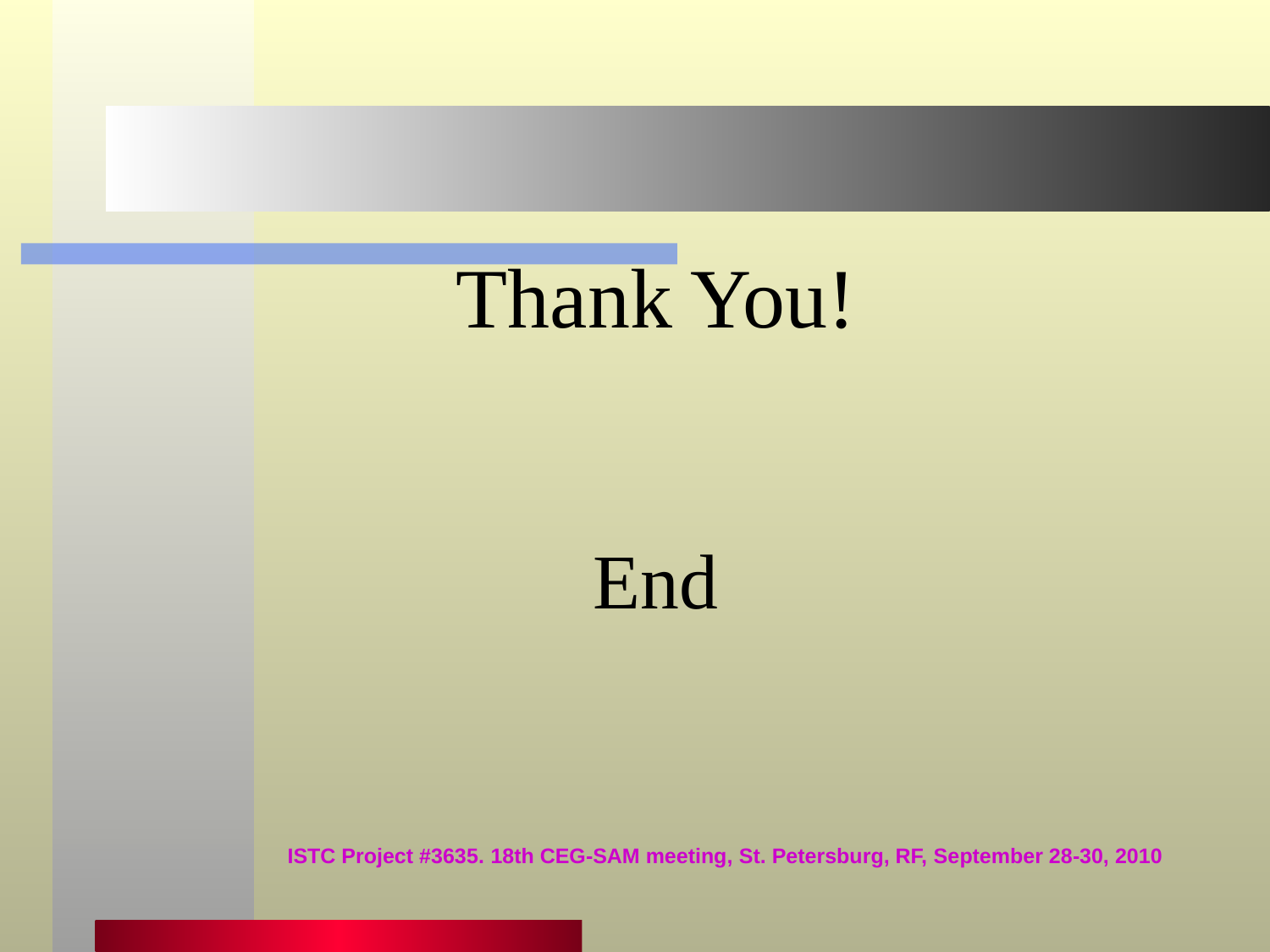

Thank You!
End
ISTC Project #3635. 18th CEG-SAM meeting, St. Petersburg, RF, September 28-30, 2010